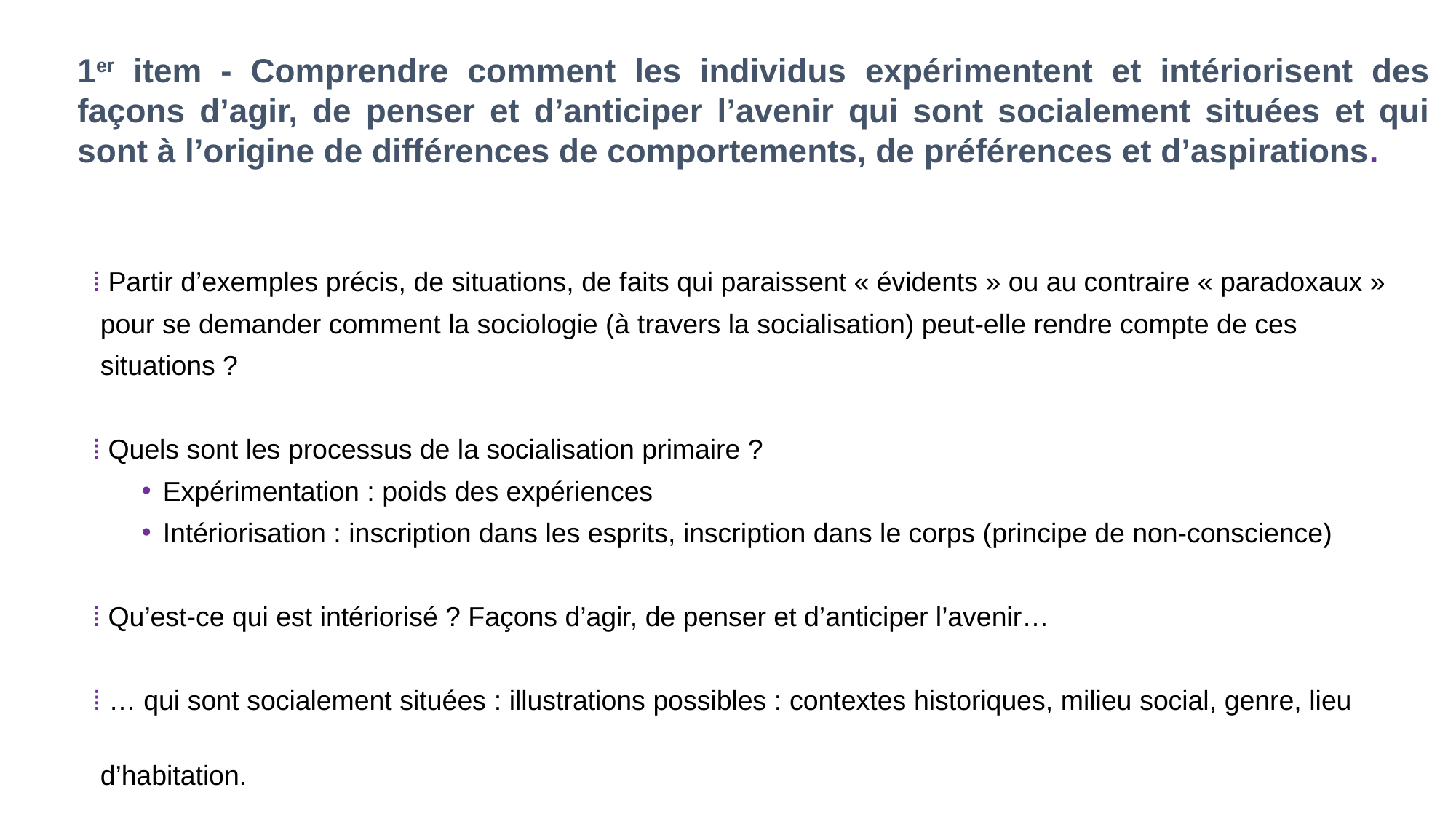

1er item - Comprendre comment les individus expérimentent et intériorisent des façons d’agir, de penser et d’anticiper l’avenir qui sont socialement situées et qui sont à l’origine de différences de comportements, de préférences et d’aspirations.
  ⁞ Partir d’exemples précis, de situations, de faits qui paraissent « évidents » ou au contraire « paradoxaux »
   pour se demander comment la sociologie (à travers la socialisation) peut-elle rendre compte de ces
   situations ?

  ⁞ Quels sont les processus de la socialisation primaire ?
Expérimentation : poids des expériences
Intériorisation : inscription dans les esprits, inscription dans le corps (principe de non-conscience)

  ⁞ Qu’est-ce qui est intériorisé ? Façons d’agir, de penser et d’anticiper l’avenir…

  ⁞ … qui sont socialement situées : illustrations possibles : contextes historiques, milieu social, genre, lieu
   d’habitation.